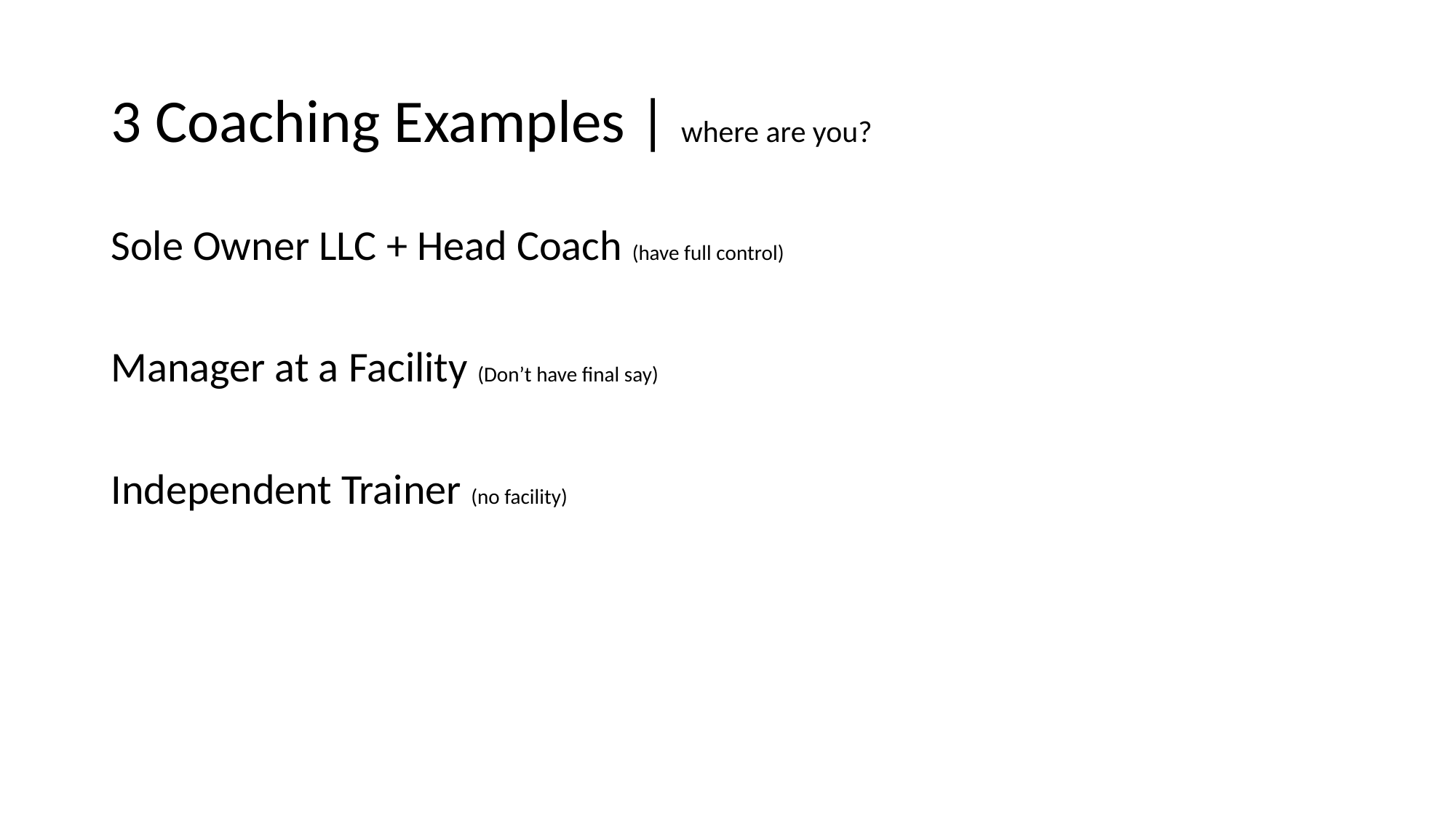

# 3 Coaching Examples | where are you?
Sole Owner LLC + Head Coach (have full control)

Manager at a Facility (Don’t have final say)

Independent Trainer (no facility)